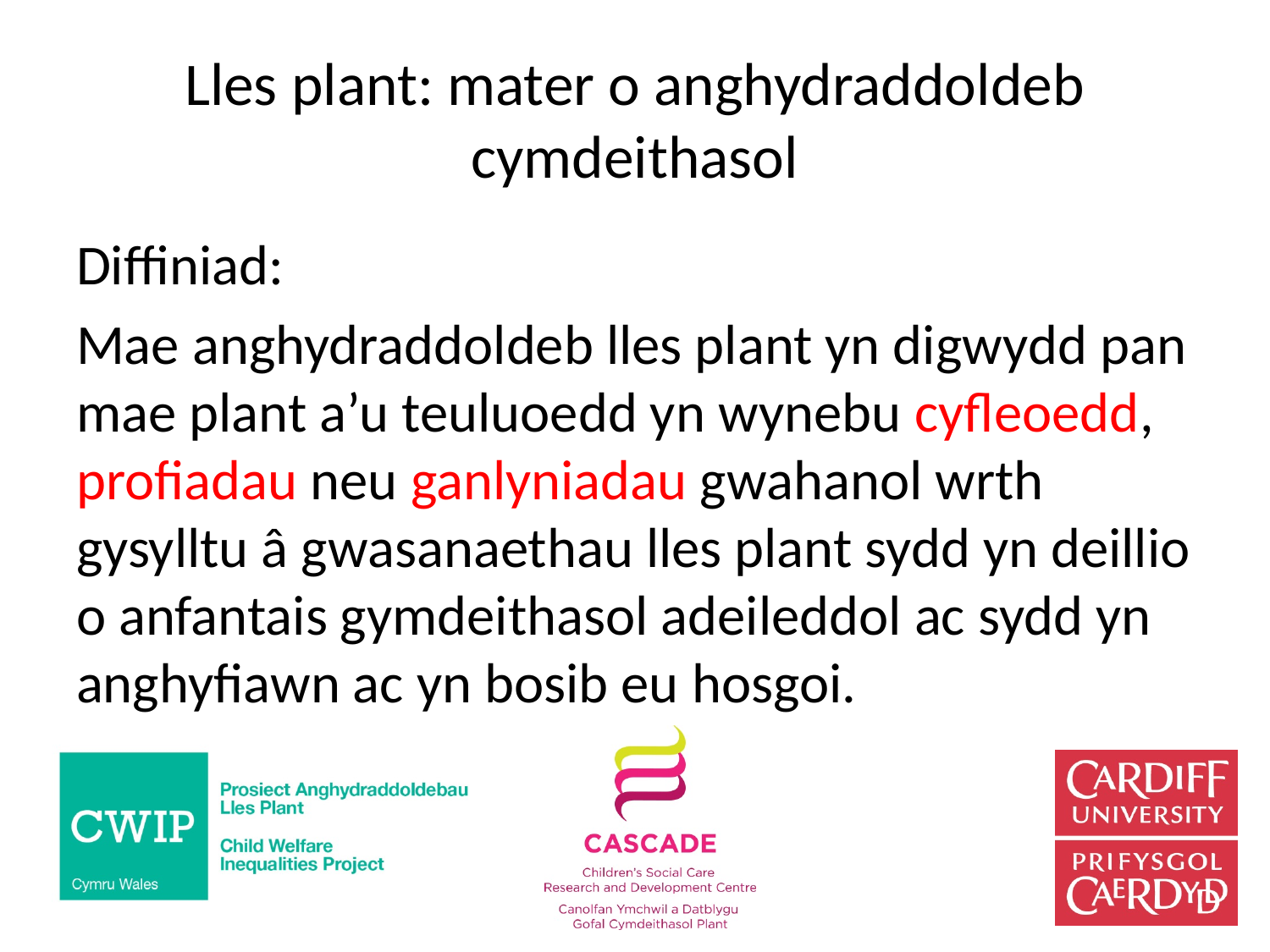

# Lles plant: mater o anghydraddoldeb cymdeithasol
Diffiniad:
Mae anghydraddoldeb lles plant yn digwydd pan mae plant a’u teuluoedd yn wynebu cyfleoedd, profiadau neu ganlyniadau gwahanol wrth gysylltu â gwasanaethau lles plant sydd yn deillio o anfantais gymdeithasol adeileddol ac sydd yn anghyfiawn ac yn bosib eu hosgoi.